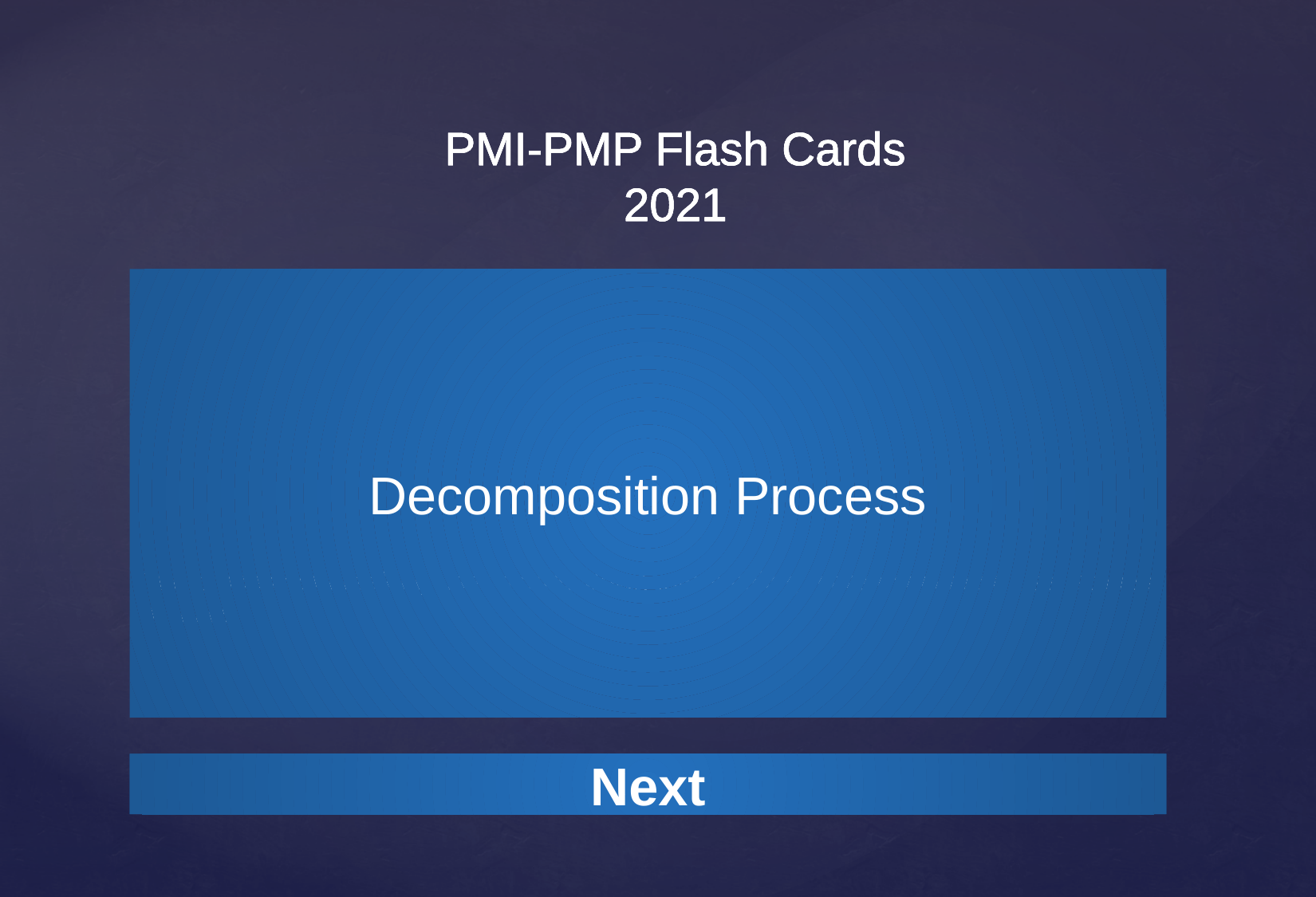

PMI-PMP Flash Cards
2021
Decomposition Process
The process of breaking user stories down into smaller, more executable user stories or tasks.
Next
Next